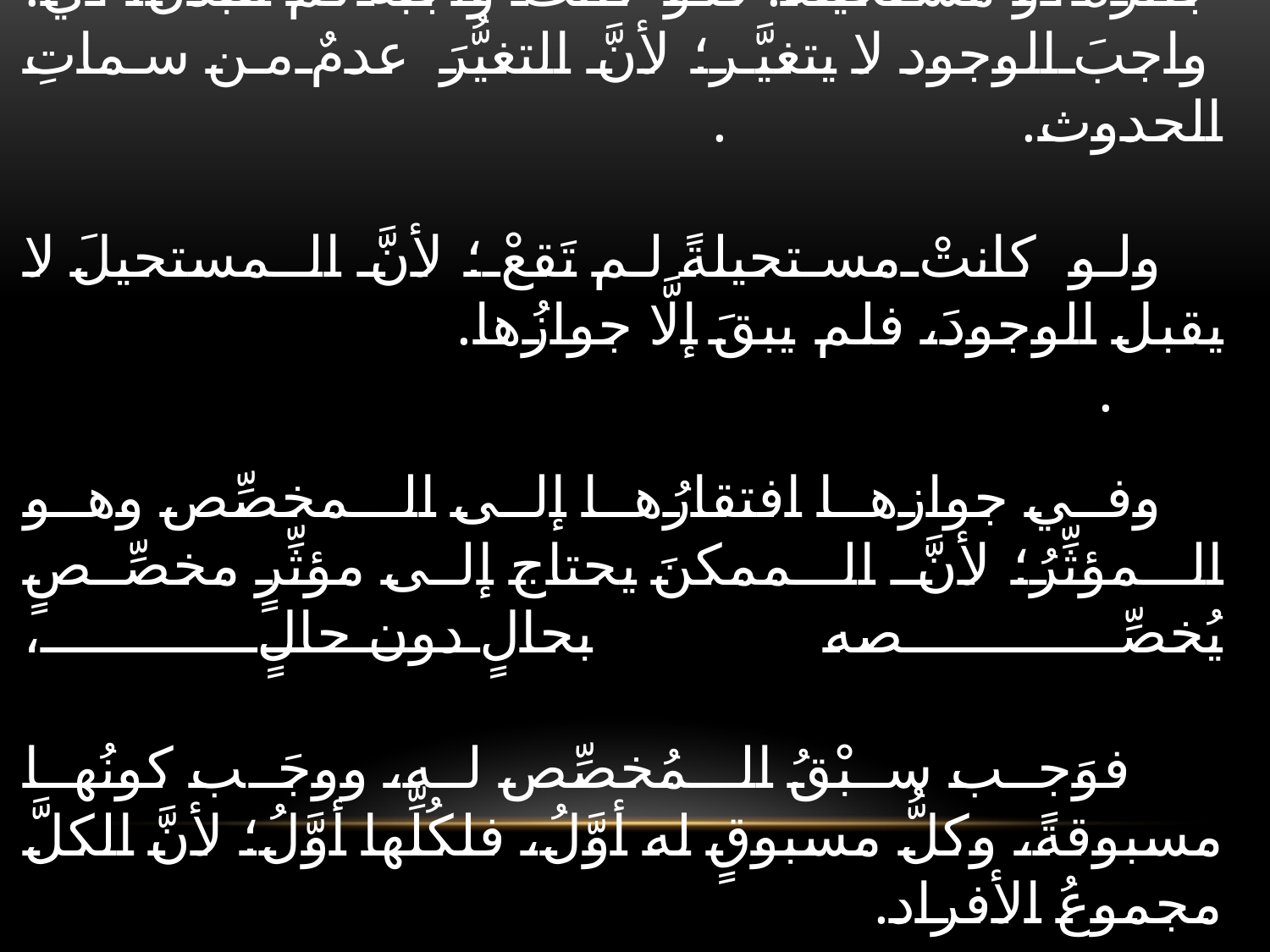

# وبالمثال يتَّضح المقال: وأوجزُ ما يُرَدُّ به عليهم أنْ يقالَ: دورةٌ من دوراتِ الفلك لا يَخلو أنْ تكونَ واجبةً أو جائزةً أو مستحيلةً. فلو كانتْ واجبةً لم تتبدَّل، أي: واجبَ الوجود لا يتغيَّر؛ لأنَّ التغيُّرَ عدمٌ من سماتِ الحدوث.                   . ولو كانتْ مستحيلةً لم تَقعْ؛ لأنَّ الـمستحيلَ لا يقبل الوجودَ، فلم يبقَ إلَّا جوازُها.                                    . وفي جوازها افتقارُها إلى الـمخصِّص وهو الـمؤثِّرُ؛ لأنَّ الـممكنَ يحتاج إلى مؤثِّرٍ مخصِّصٍ يُخصِّصه بحالٍ دون حالٍ، فوَجب سبْقُ الـمُخصِّص له، ووجَب كونُها مسبوقةً، وكلُّ مسبوقٍ له أوَّلُ، فلكُلِّها أوَّلُ؛ لأنَّ الكلَّ مجموعُ الأفراد.